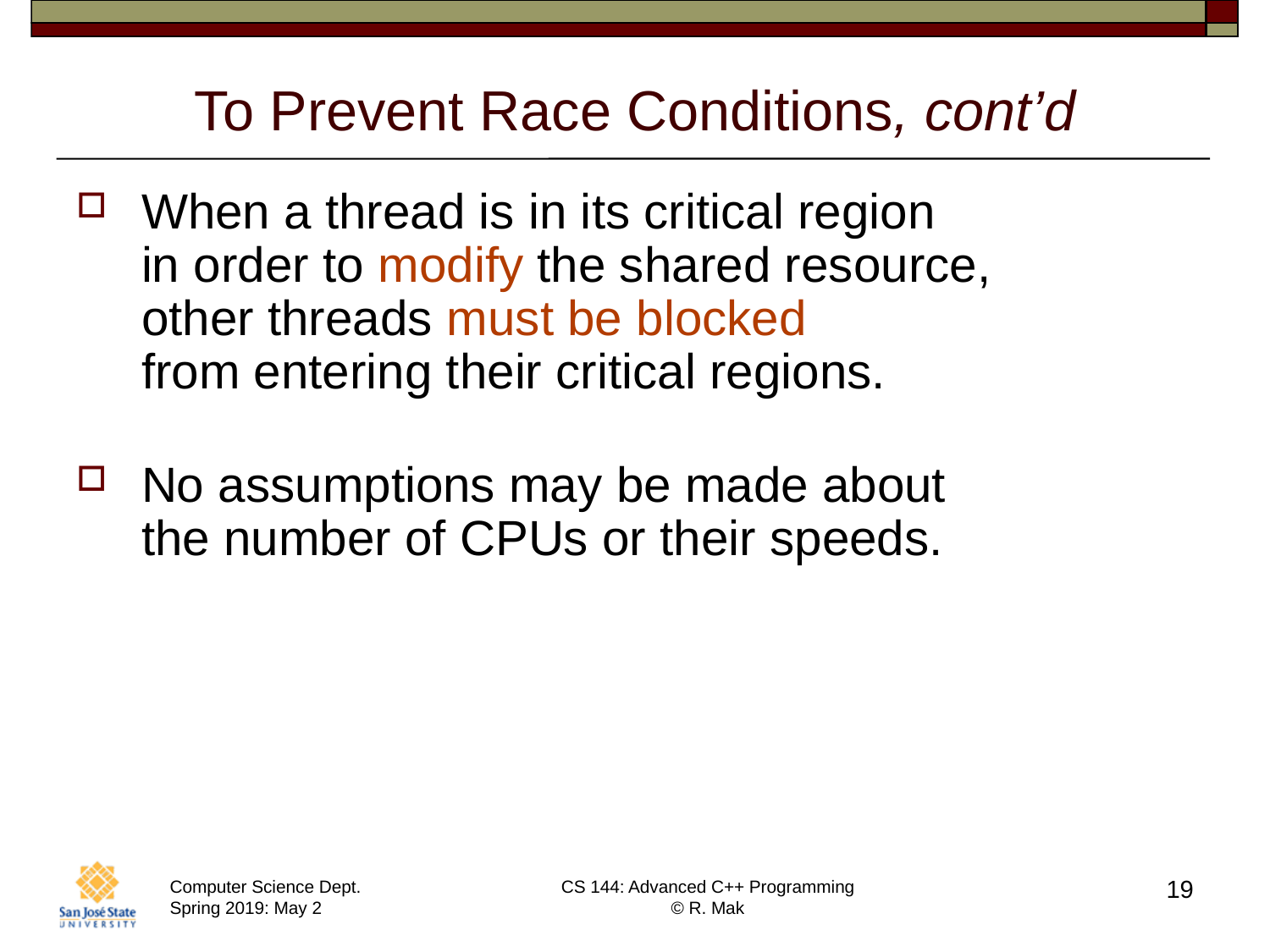

# To Prevent Race Conditions, cont’d
When a thread is in its critical region
in order to modify the shared resource,
other threads must be blocked
from entering their critical regions.

No assumptions may be made about
the number of CPUs or their speeds.
19